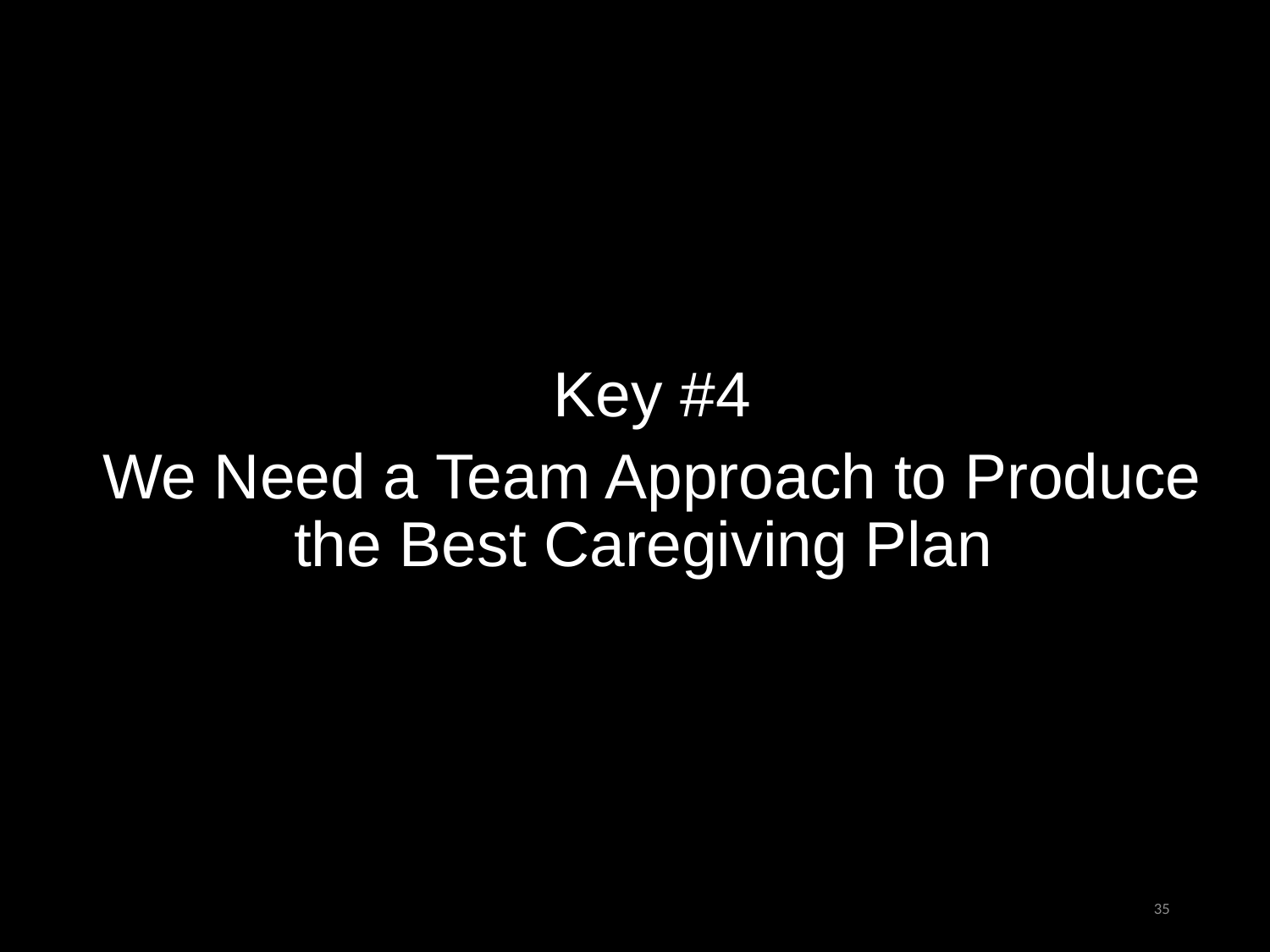

Key #4
We Need a Team Approach to Produce the Best Caregiving Plan
35